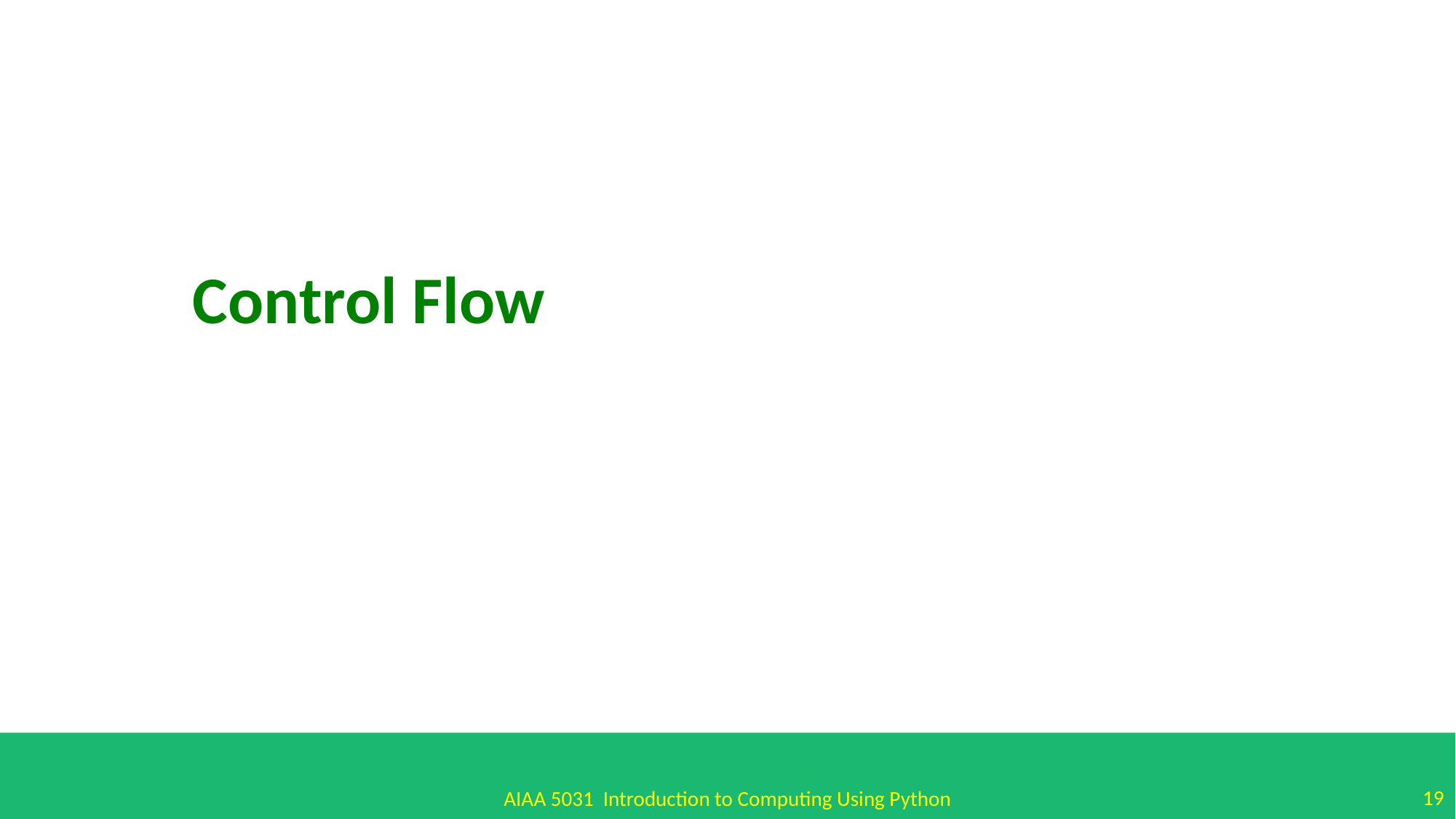

Control Flow
19
AIAA 5031  Introduction to Computing Using Python